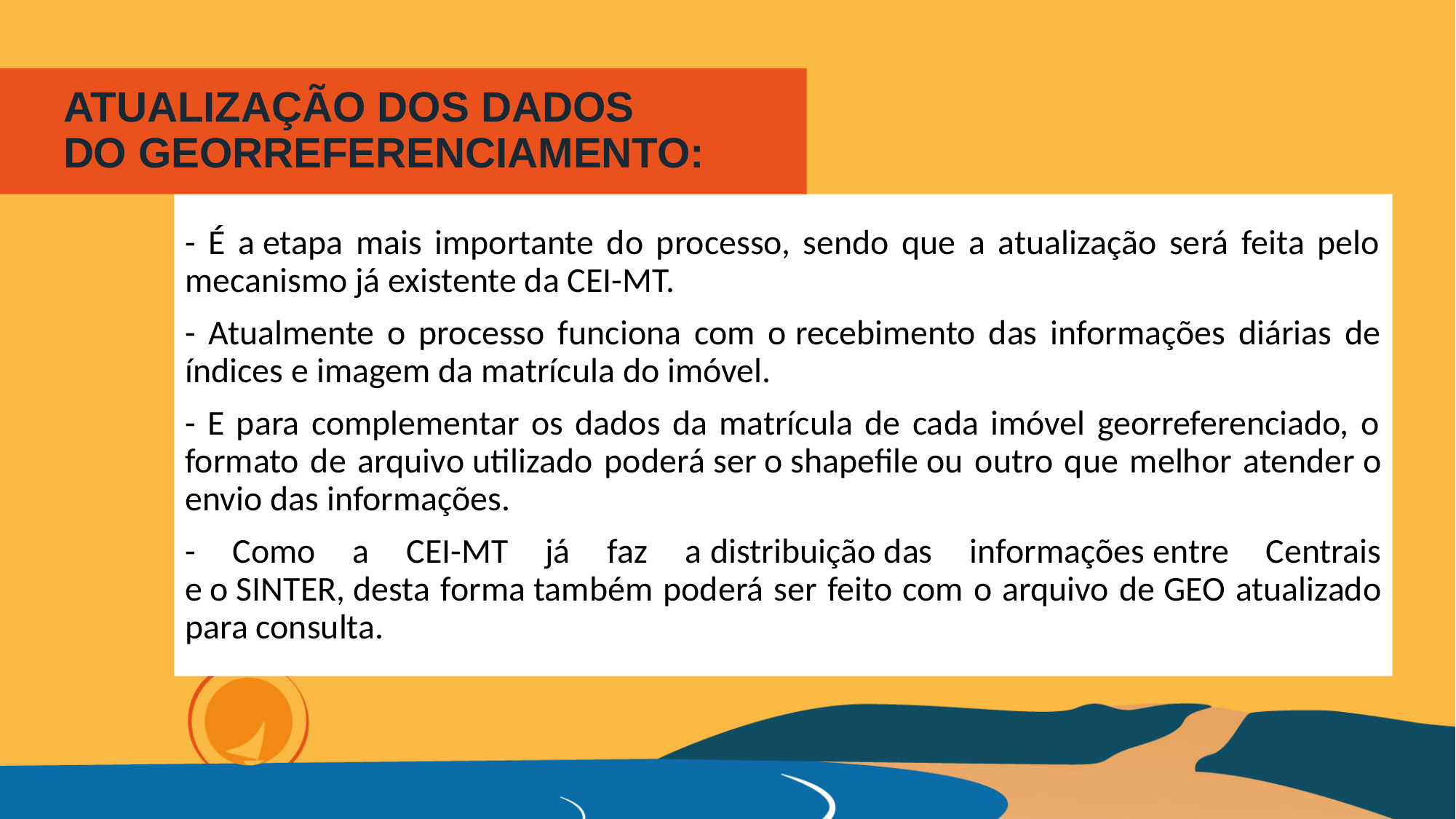

# ATUALIZAÇÃO DOS DADOS DO GEORREFERENCIAMENTO:
- É a etapa mais importante do processo, sendo que a atualização será feita pelo mecanismo já existente da CEI-MT.
- Atualmente o processo funciona com o recebimento das informações diárias de índices e imagem da matrícula do imóvel.
- E para complementar os dados da matrícula de cada imóvel georreferenciado, o formato de arquivo utilizado poderá ser o shapefile ou outro que melhor atender o envio das informações.
- Como a CEI-MT já faz a distribuição das informações entre Centrais e o SINTER, desta forma também poderá ser feito com o arquivo de GEO atualizado para consulta.